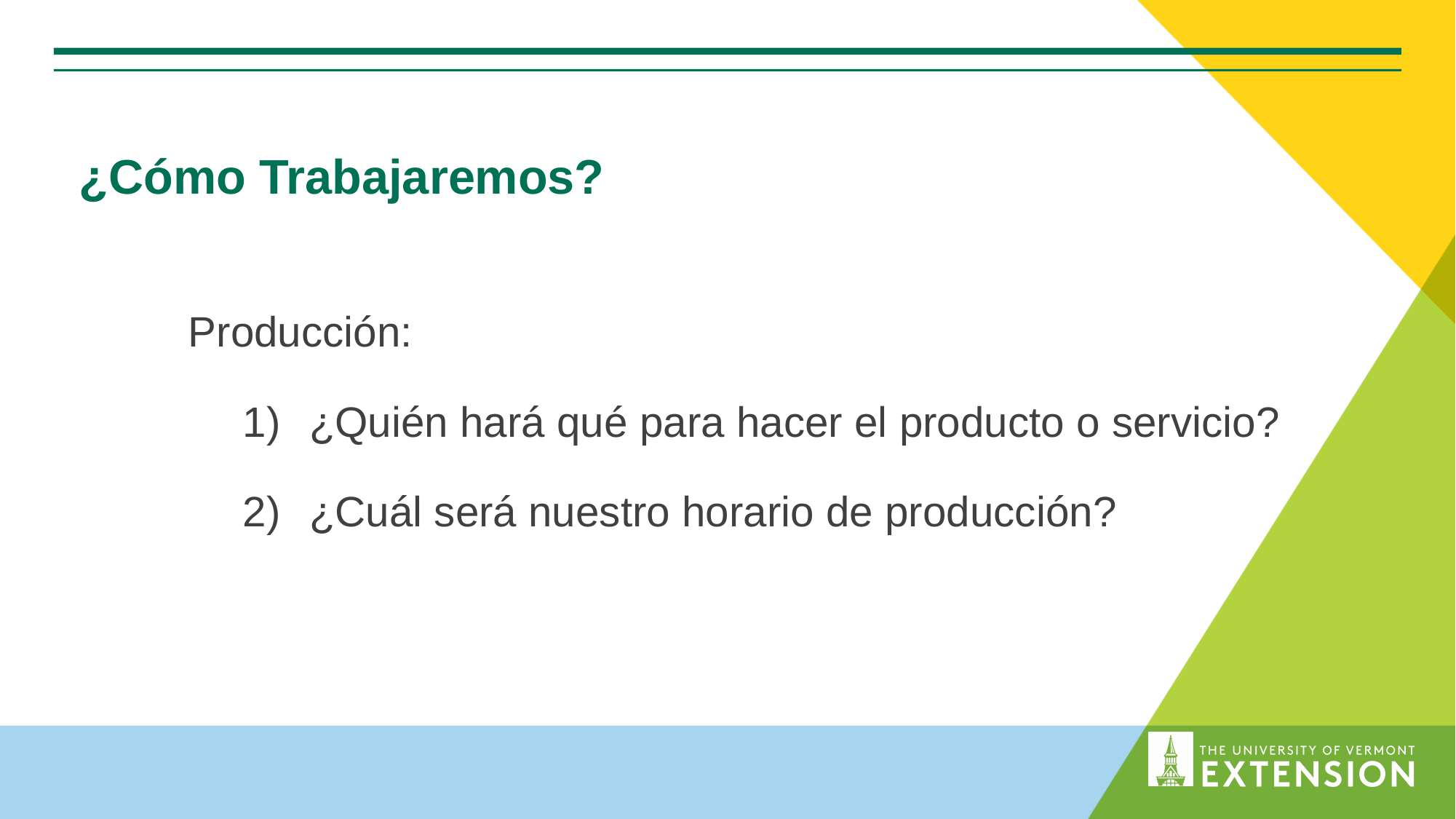

# ¿Cómo Trabajaremos?
Producción:
 ¿Quién hará qué para hacer el producto o servicio?
 ¿Cuál será nuestro horario de producción?